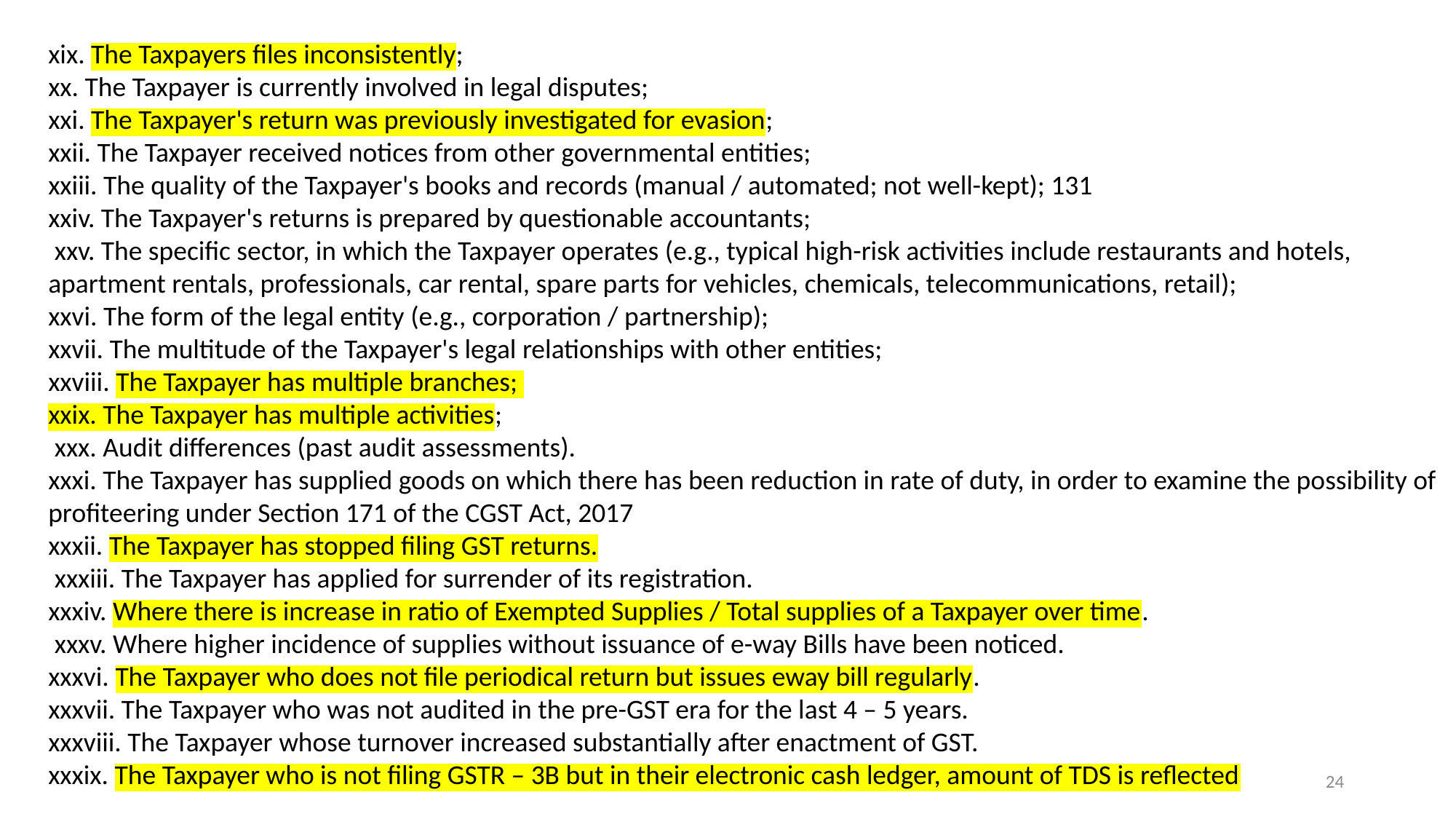

xix. The Taxpayers files inconsistently;
xx. The Taxpayer is currently involved in legal disputes;
xxi. The Taxpayer's return was previously investigated for evasion;
xxii. The Taxpayer received notices from other governmental entities;
xxiii. The quality of the Taxpayer's books and records (manual / automated; not well-kept); 131
xxiv. The Taxpayer's returns is prepared by questionable accountants;
 xxv. The specific sector, in which the Taxpayer operates (e.g., typical high-risk activities include restaurants and hotels, apartment rentals, professionals, car rental, spare parts for vehicles, chemicals, telecommunications, retail);
xxvi. The form of the legal entity (e.g., corporation / partnership);
xxvii. The multitude of the Taxpayer's legal relationships with other entities;
xxviii. The Taxpayer has multiple branches;
xxix. The Taxpayer has multiple activities;
 xxx. Audit differences (past audit assessments).
xxxi. The Taxpayer has supplied goods on which there has been reduction in rate of duty, in order to examine the possibility of profiteering under Section 171 of the CGST Act, 2017
xxxii. The Taxpayer has stopped filing GST returns.
 xxxiii. The Taxpayer has applied for surrender of its registration.
xxxiv. Where there is increase in ratio of Exempted Supplies / Total supplies of a Taxpayer over time.
 xxxv. Where higher incidence of supplies without issuance of e-way Bills have been noticed.
xxxvi. The Taxpayer who does not file periodical return but issues eway bill regularly.
xxxvii. The Taxpayer who was not audited in the pre-GST era for the last 4 – 5 years.
xxxviii. The Taxpayer whose turnover increased substantially after enactment of GST.
xxxix. The Taxpayer who is not filing GSTR – 3B but in their electronic cash ledger, amount of TDS is reflected
CA AANCHAL KAPOOR 9988692699
24